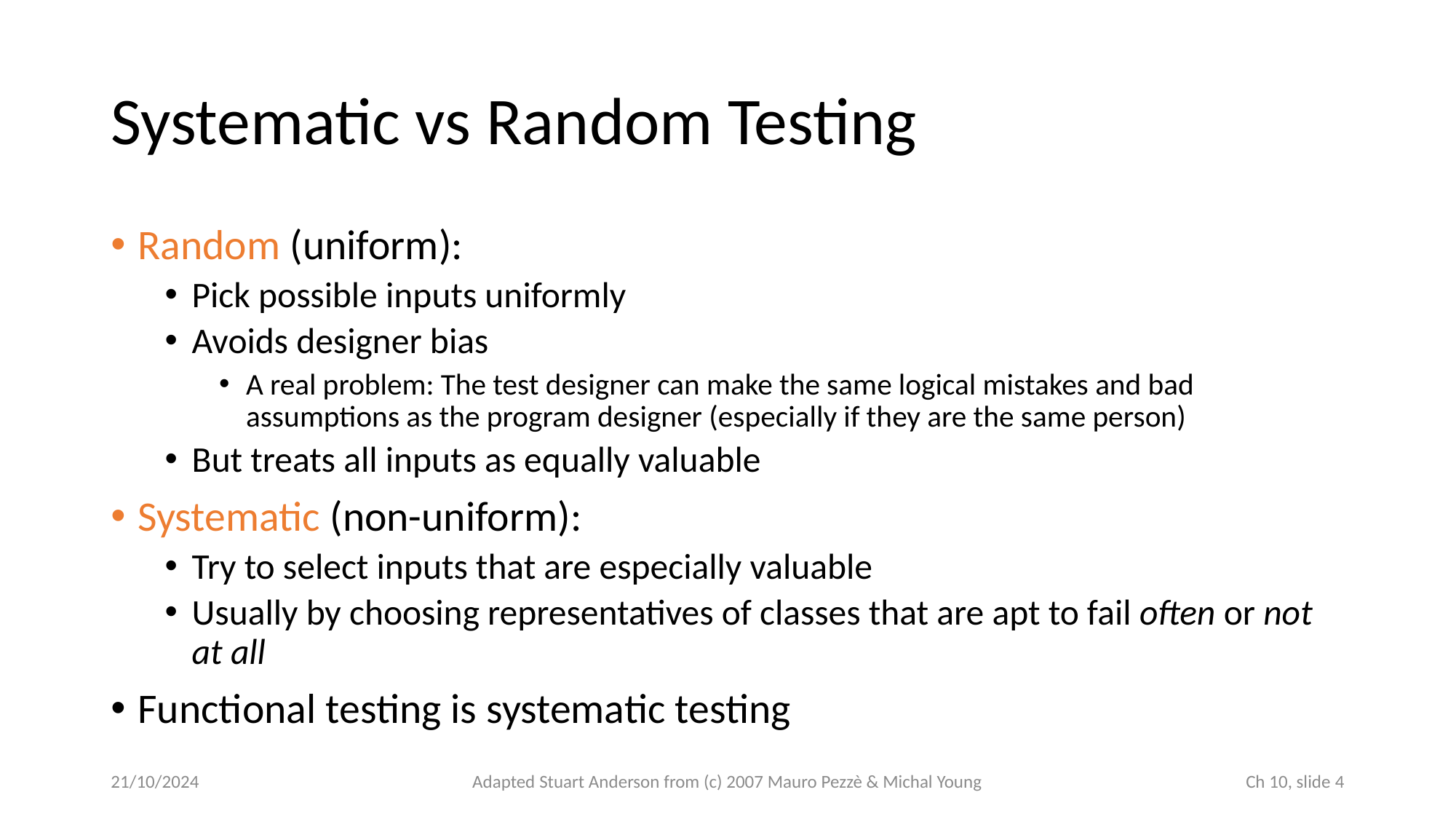

# Systematic vs Random Testing
Random (uniform):
Pick possible inputs uniformly
Avoids designer bias
A real problem: The test designer can make the same logical mistakes and bad assumptions as the program designer (especially if they are the same person)
But treats all inputs as equally valuable
Systematic (non-uniform):
Try to select inputs that are especially valuable
Usually by choosing representatives of classes that are apt to fail often or not at all
Functional testing is systematic testing
21/10/2024
Adapted Stuart Anderson from (c) 2007 Mauro Pezzè & Michal Young
 Ch 10, slide 4